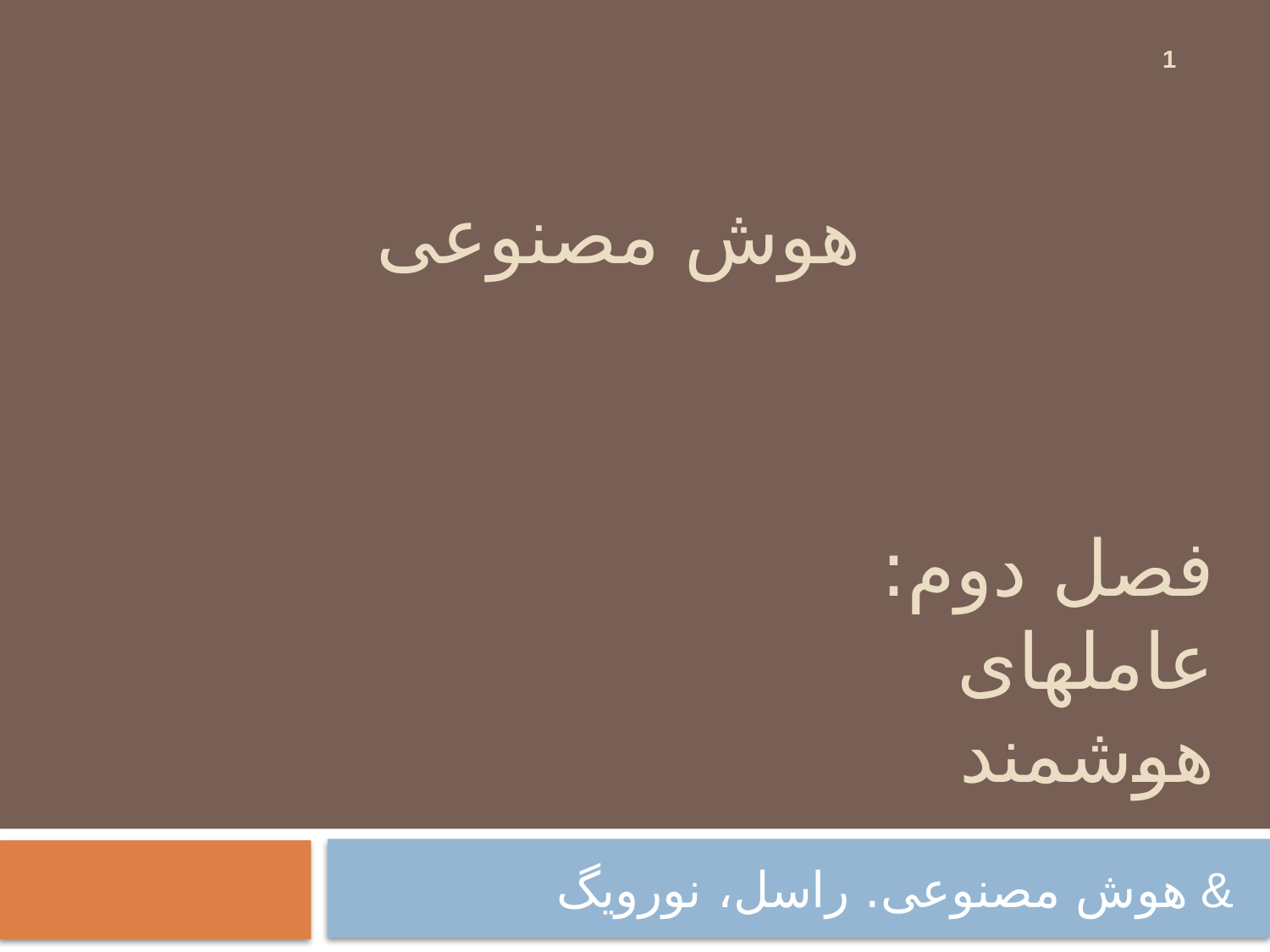

1
هوش مصنوعی

# فصل دوم: عاملهای هوشمند

 & هوش مصنوعی. راسل، نورویگ